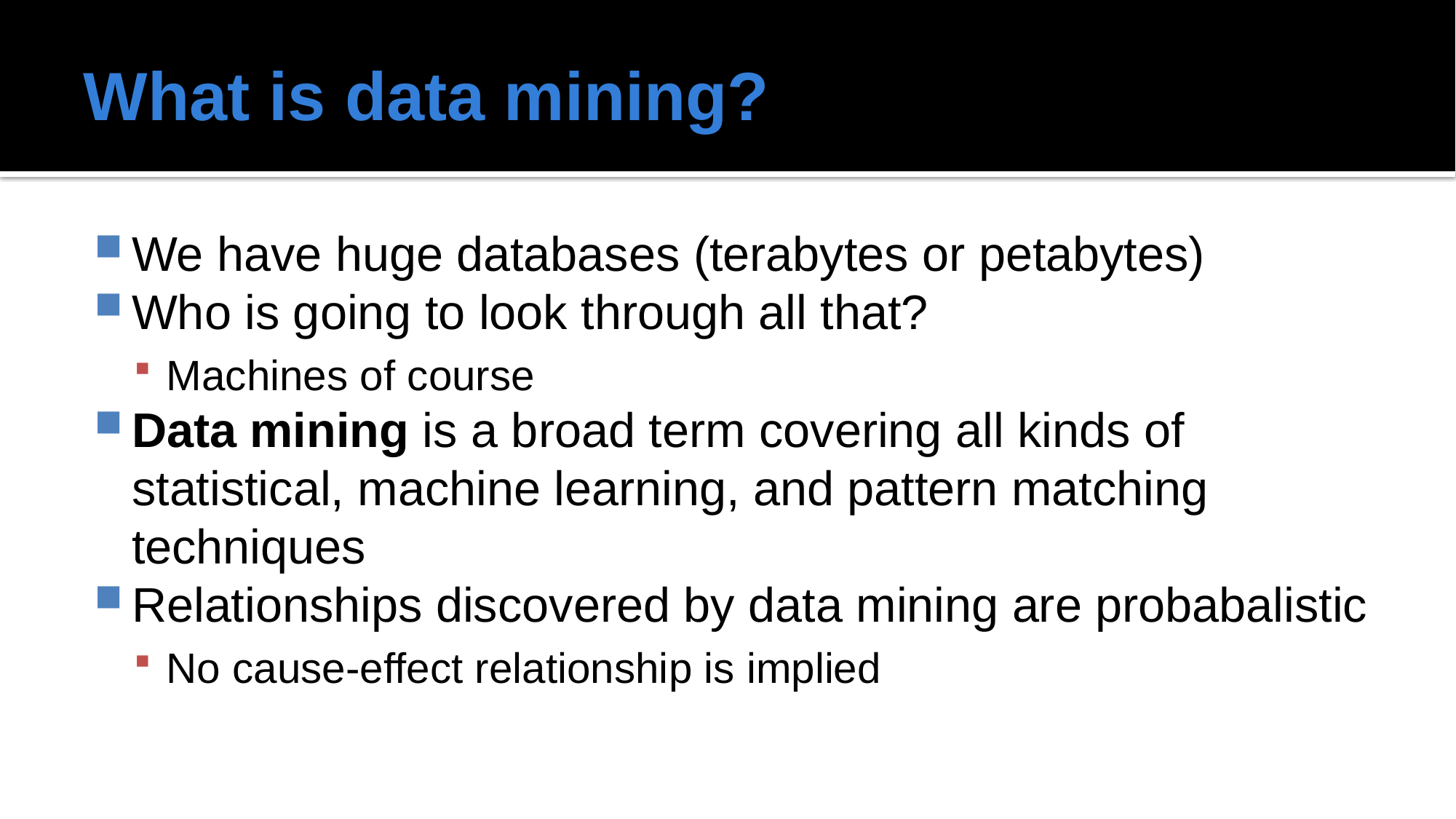

# What is data mining?
We have huge databases (terabytes or petabytes)
Who is going to look through all that?
Machines of course
Data mining is a broad term covering all kinds of statistical, machine learning, and pattern matching techniques
Relationships discovered by data mining are probabalistic
No cause-effect relationship is implied